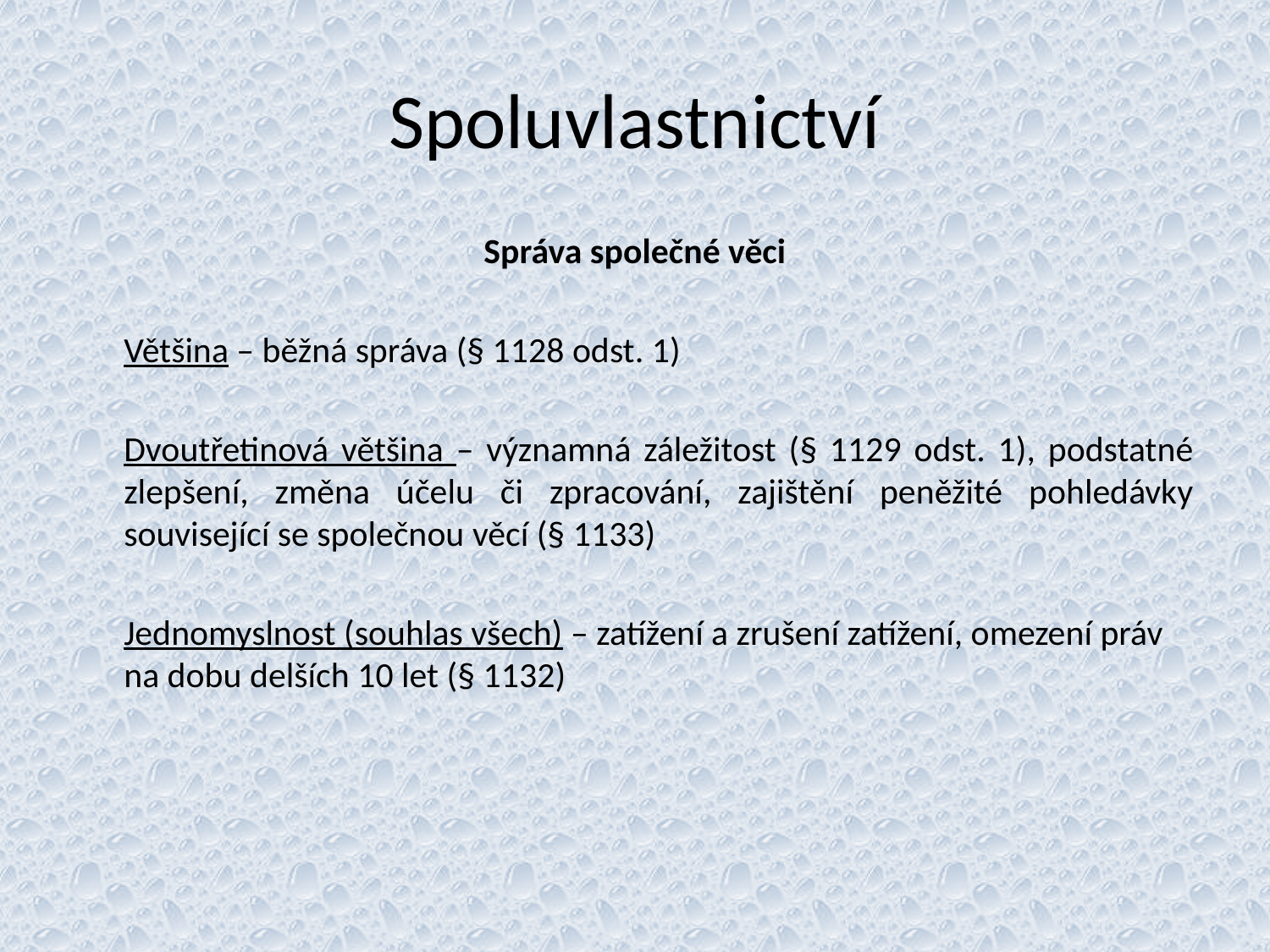

# Spoluvlastnictví
Správa společné věci

	Většina – běžná správa (§ 1128 odst. 1)

	Dvoutřetinová většina – významná záležitost (§ 1129 odst. 1), podstatné zlepšení, změna účelu či zpracování, zajištění peněžité pohledávky související se společnou věcí (§ 1133)

	Jednomyslnost (souhlas všech) – zatížení a zrušení zatížení, omezení práv na dobu delších 10 let (§ 1132)